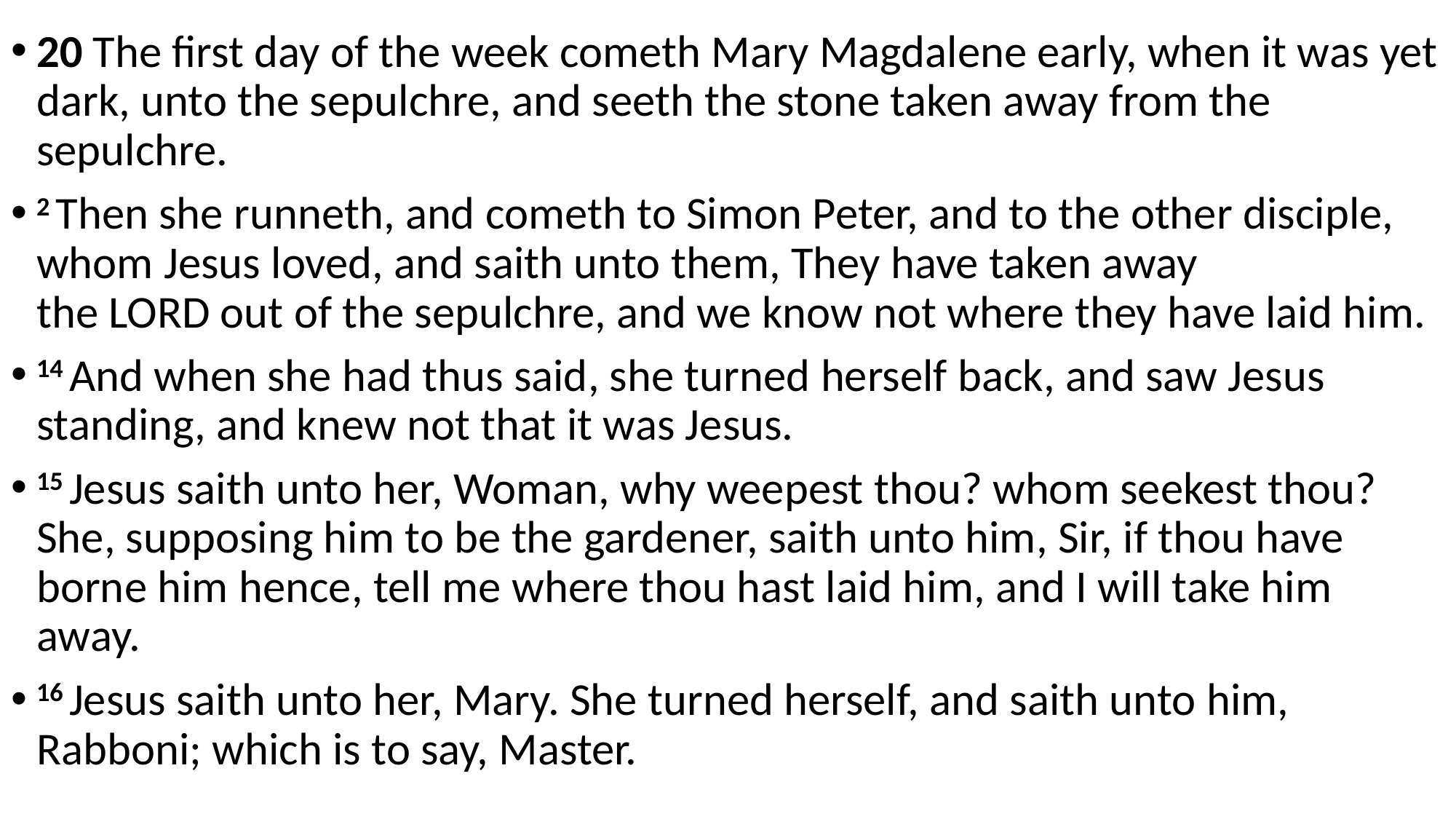

20 The first day of the week cometh Mary Magdalene early, when it was yet dark, unto the sepulchre, and seeth the stone taken away from the sepulchre.
2 Then she runneth, and cometh to Simon Peter, and to the other disciple, whom Jesus loved, and saith unto them, They have taken away the Lord out of the sepulchre, and we know not where they have laid him.
14 And when she had thus said, she turned herself back, and saw Jesus standing, and knew not that it was Jesus.
15 Jesus saith unto her, Woman, why weepest thou? whom seekest thou? She, supposing him to be the gardener, saith unto him, Sir, if thou have borne him hence, tell me where thou hast laid him, and I will take him away.
16 Jesus saith unto her, Mary. She turned herself, and saith unto him, Rabboni; which is to say, Master.

#